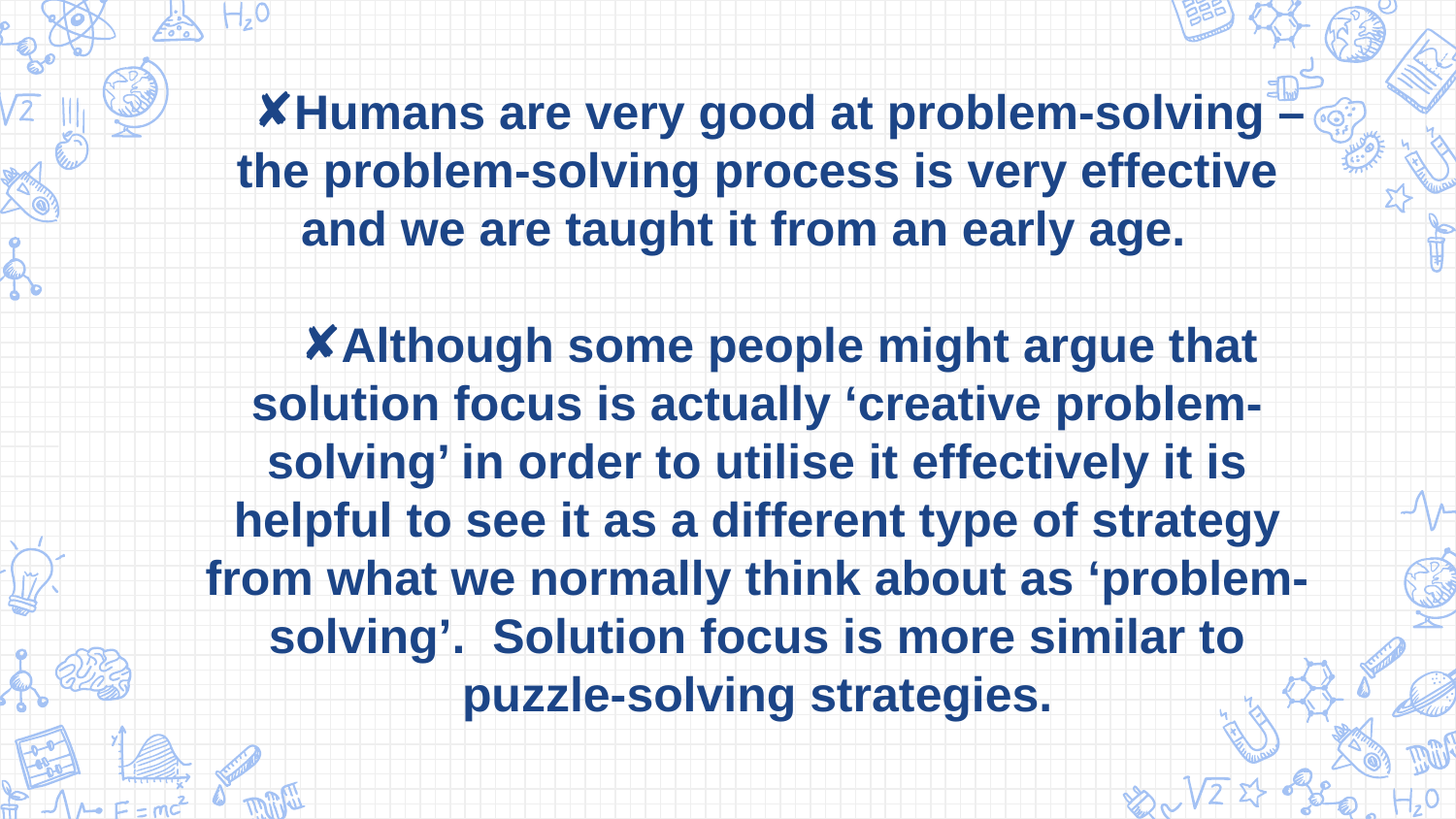

Humans are very good at problem-solving – the problem-solving process is very effective and we are taught it from an early age.

Although some people might argue that solution focus is actually ‘creative problem-solving’ in order to utilise it effectively it is helpful to see it as a different type of strategy from what we normally think about as ‘problem-solving’.  Solution focus is more similar to puzzle-solving strategies.